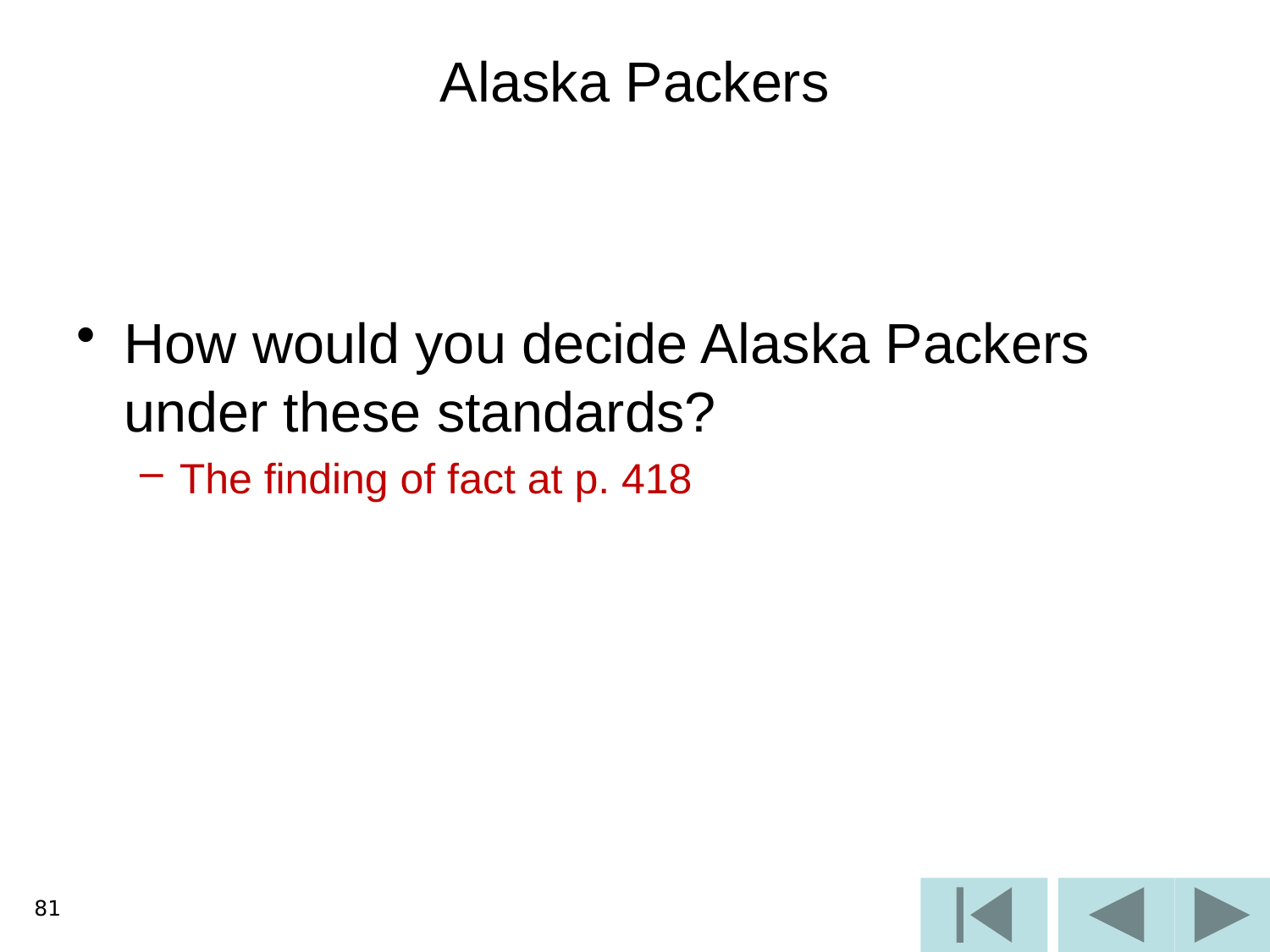

# Alaska Packers

How would you decide Alaska Packers under these standards?
The finding of fact at p. 418
81